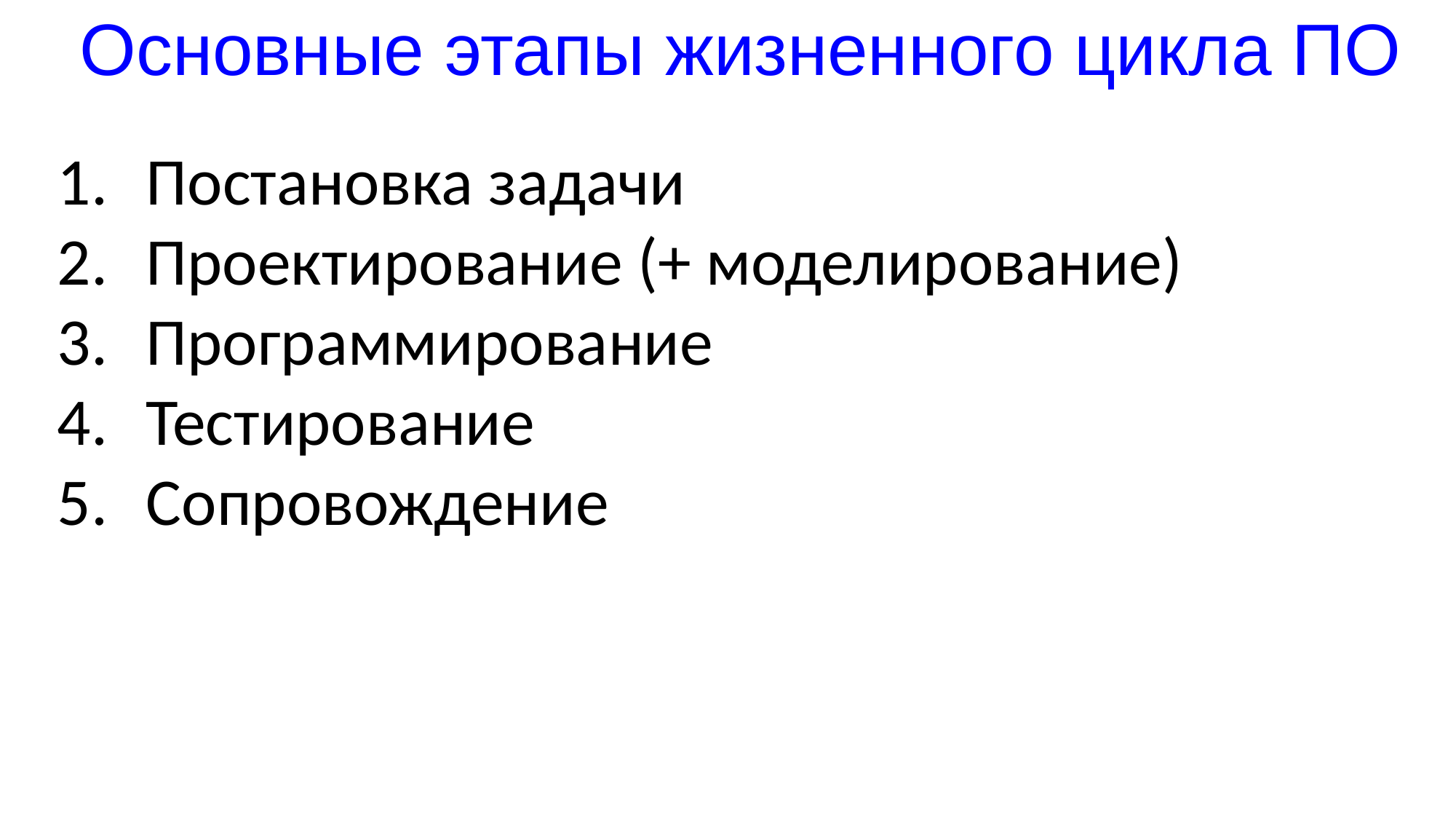

# Основные этапы жизненного цикла ПО
Постановка задачи
Проектирование (+ моделирование)
Программирование
Тестирование
Сопровождение